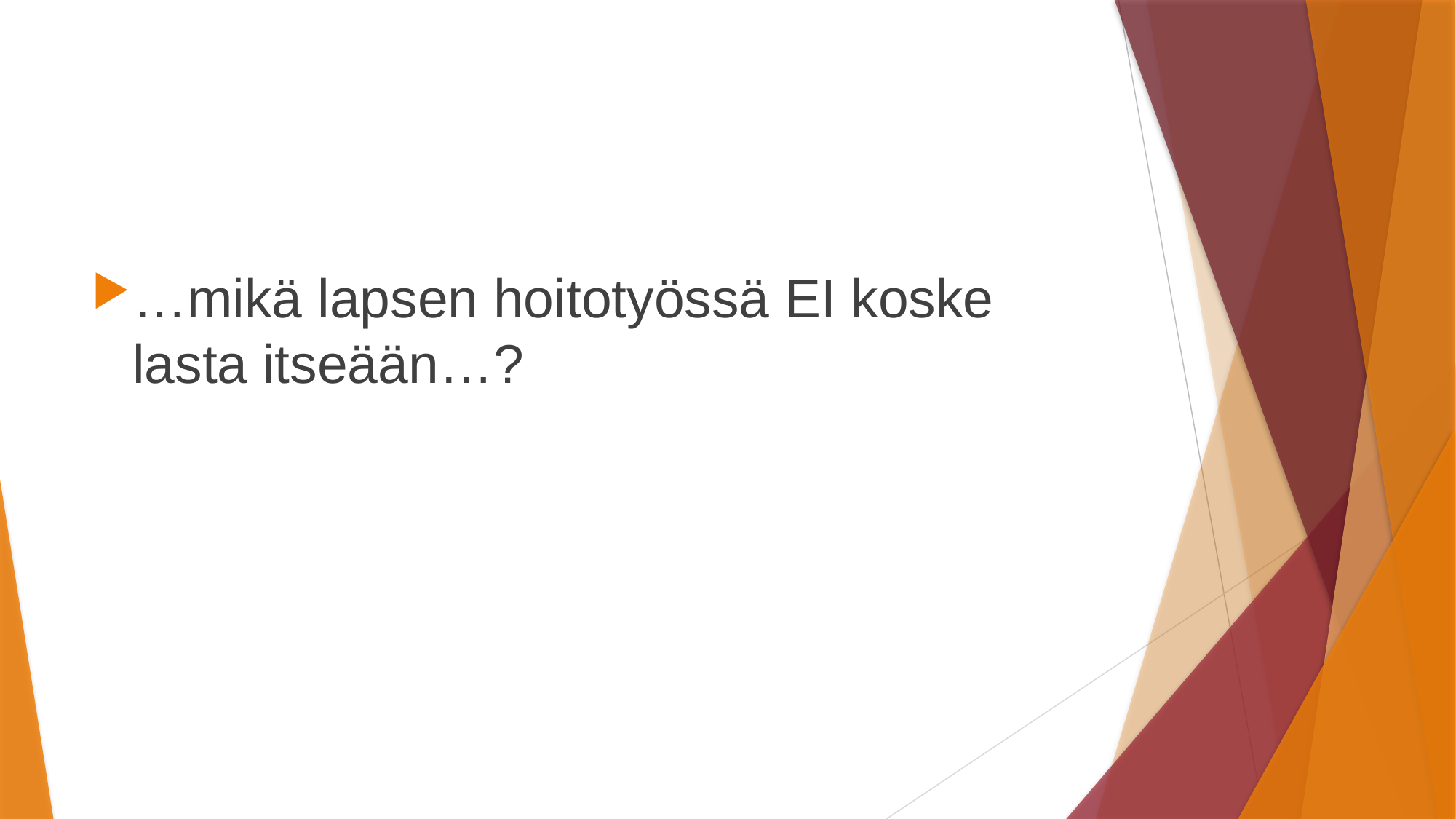

…mikä lapsen hoitotyössä EI koske lasta itseään…?